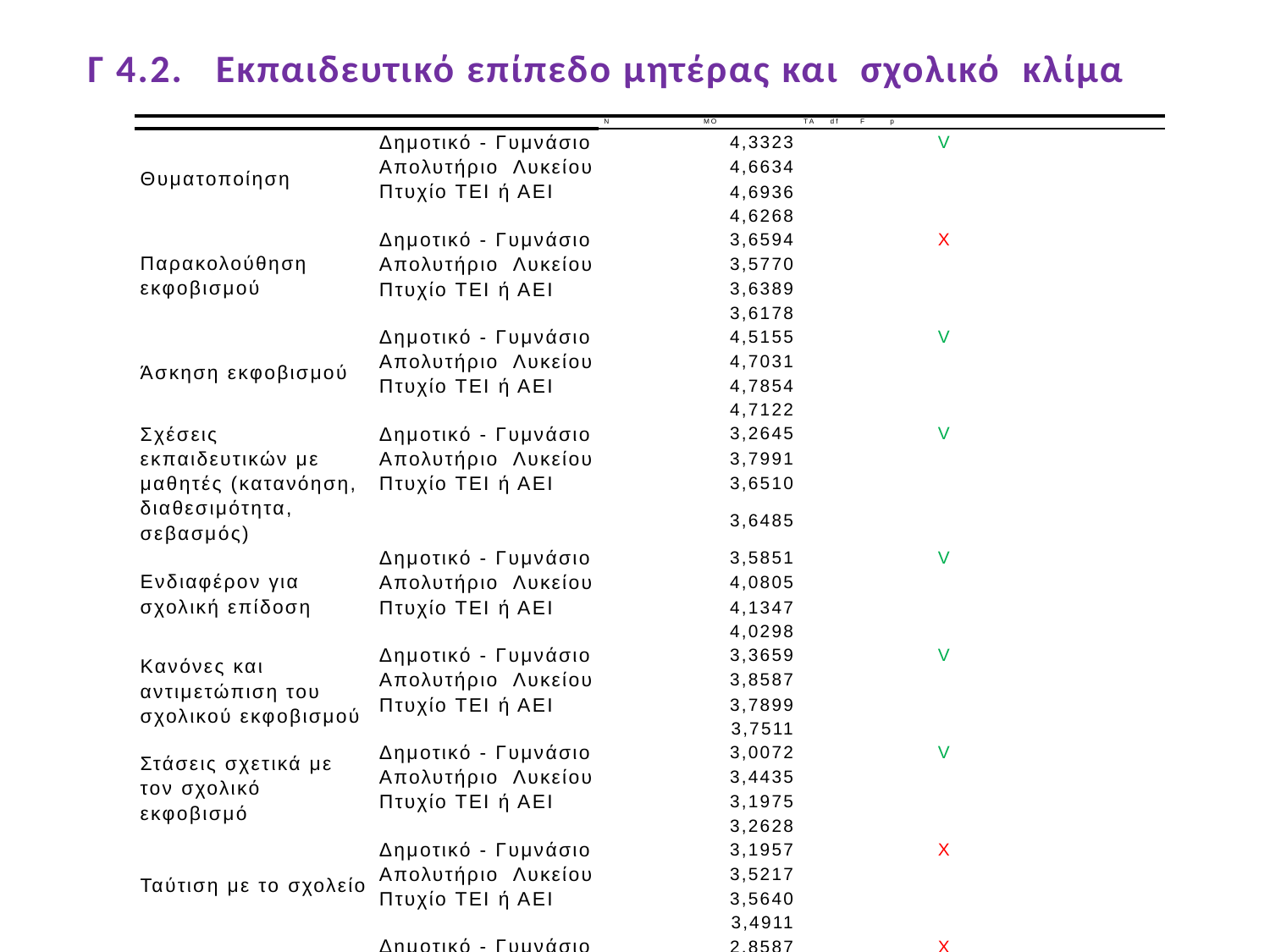

# Γ 4.2.   Εκπαιδευτικό επίπεδο μητέρας και  σχολικό  κλίμα
|  |  | N | MO | TA | df | F | p |  |
| --- | --- | --- | --- | --- | --- | --- | --- | --- |
| Θυματοποίηση | Δημοτικό - Γυμνάσιο |  | 4,3323 |  |  |  | V |  |
|  | Απολυτήριο Λυκείου |  | 4,6634 |  |  |  |  |  |
|  | Πτυχίο ΤΕΙ ή ΑΕΙ |  | 4,6936 |  |  |  |  |  |
|  |  |  | 4,6268 |  |  |  |  |  |
| Παρακολούθηση εκφοβισμού | Δημοτικό - Γυμνάσιο |  | 3,6594 |  |  |  | X |  |
|  | Απολυτήριο Λυκείου |  | 3,5770 |  |  |  |  |  |
|  | Πτυχίο ΤΕΙ ή ΑΕΙ |  | 3,6389 |  |  |  |  |  |
|  |  |  | 3,6178 |  |  |  |  |  |
| Άσκηση εκφοβισμού | Δημοτικό - Γυμνάσιο |  | 4,5155 |  |  |  | V |  |
|  | Απολυτήριο Λυκείου |  | 4,7031 |  |  |  |  |  |
|  | Πτυχίο ΤΕΙ ή ΑΕΙ |  | 4,7854 |  |  |  |  |  |
|  |  |  | 4,7122 |  |  |  |  |  |
| Σχέσεις εκπαιδευτικών με μαθητές (κατανόηση, διαθεσιμότητα, σεβασμός) | Δημοτικό - Γυμνάσιο |  | 3,2645 |  |  |  | V |  |
|  | Απολυτήριο Λυκείου |  | 3,7991 |  |  |  |  |  |
|  | Πτυχίο ΤΕΙ ή ΑΕΙ |  | 3,6510 |  |  |  |  |  |
|  |  |  | 3,6485 |  |  |  |  |  |
| Ενδιαφέρον για σχολική επίδοση | Δημοτικό - Γυμνάσιο |  | 3,5851 |  |  |  | V |  |
|  | Απολυτήριο Λυκείου |  | 4,0805 |  |  |  |  |  |
|  | Πτυχίο ΤΕΙ ή ΑΕΙ |  | 4,1347 |  |  |  |  |  |
|  |  |  | 4,0298 |  |  |  |  |  |
| Κανόνες και αντιμετώπιση του σχολικού εκφοβισμού | Δημοτικό - Γυμνάσιο |  | 3,3659 |  |  |  | V |  |
|  | Απολυτήριο Λυκείου |  | 3,8587 |  |  |  |  |  |
|  | Πτυχίο ΤΕΙ ή ΑΕΙ |  | 3,7899 |  |  |  |  |  |
|  |  |  | 3,7511 |  |  |  |  |  |
| Στάσεις σχετικά με τον σχολικό εκφοβισμό | Δημοτικό - Γυμνάσιο |  | 3,0072 |  |  |  | V |  |
|  | Απολυτήριο Λυκείου |  | 3,4435 |  |  |  |  |  |
|  | Πτυχίο ΤΕΙ ή ΑΕΙ |  | 3,1975 |  |  |  |  |  |
|  |  |  | 3,2628 |  |  |  |  |  |
| Ταύτιση με το σχολείο | Δημοτικό - Γυμνάσιο |  | 3,1957 |  |  |  | X |  |
|  | Απολυτήριο Λυκείου |  | 3,5217 |  |  |  |  |  |
|  | Πτυχίο ΤΕΙ ή ΑΕΙ |  | 3,5640 |  |  |  |  |  |
|  |  |  | 3,4911 |  |  |  |  |  |
| Απουσία φαινομένου εκφοβισμού | Δημοτικό - Γυμνάσιο |  | 2,8587 |  |  |  | X |  |
|  | Απολυτήριο Λυκείου |  | 2,9784 |  |  |  |  |  |
|  | Πτυχίο ΤΕΙ ή ΑΕΙ |  | 3,0145 |  |  |  |  |  |
|  |  |  | 2,9767 |  |  |  |  |  |
| Αίσθημα ασφάλειας, σεβασμού, εμπιστοσύνης | Δημοτικό - Γυμνάσιο |  | 2,7101 |  |  |  | X |  |
|  | Απολυτήριο Λυκείου |  | 3,0575 |  |  |  |  |  |
|  | Πτυχίο ΤΕΙ ή ΑΕΙ |  | 3,0000 |  |  |  |  |  |
|  |  |  | 2,9778 |  |  |  |  |  |